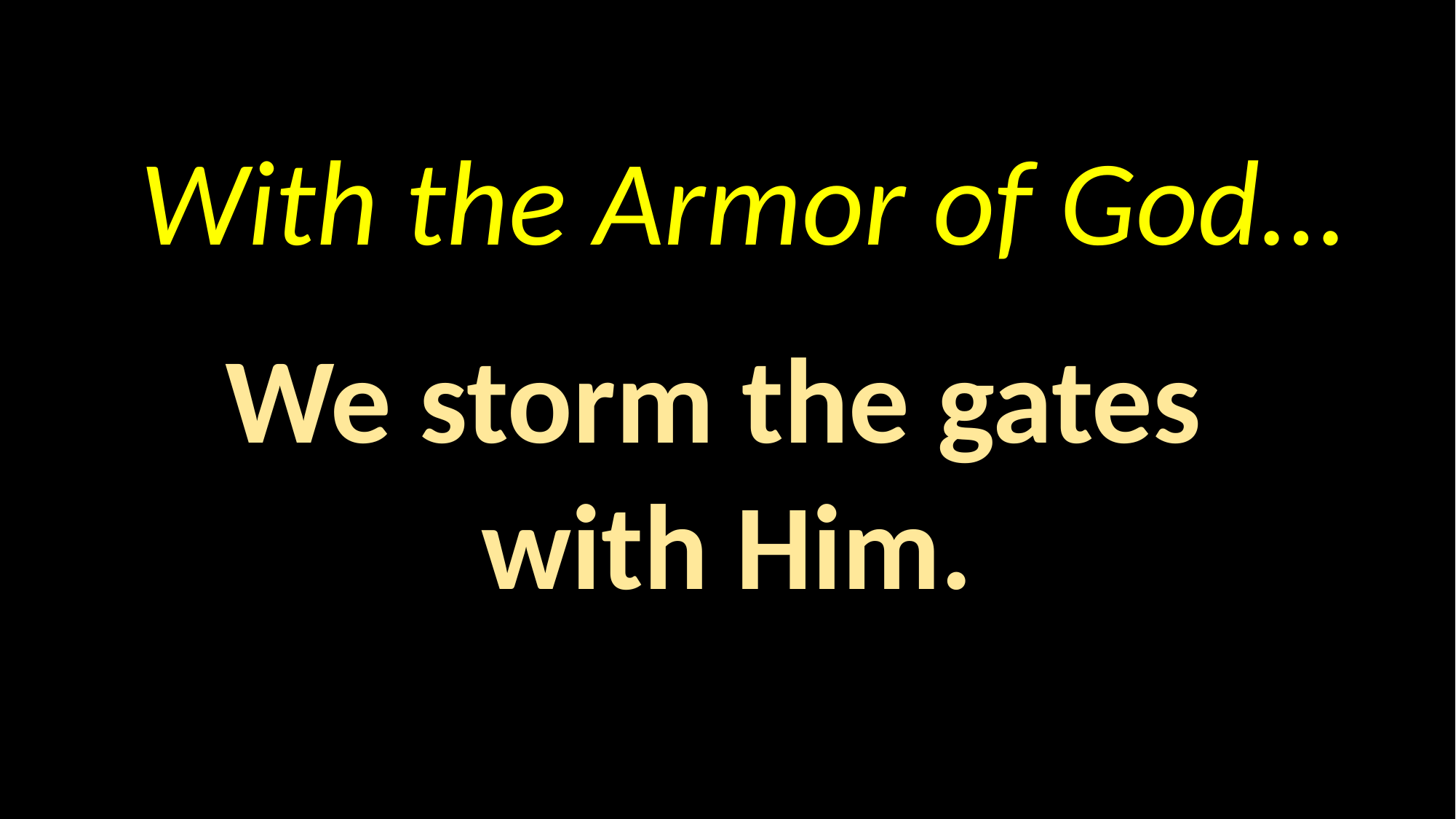

# With the Armor of God…
We storm the gates
with Him.